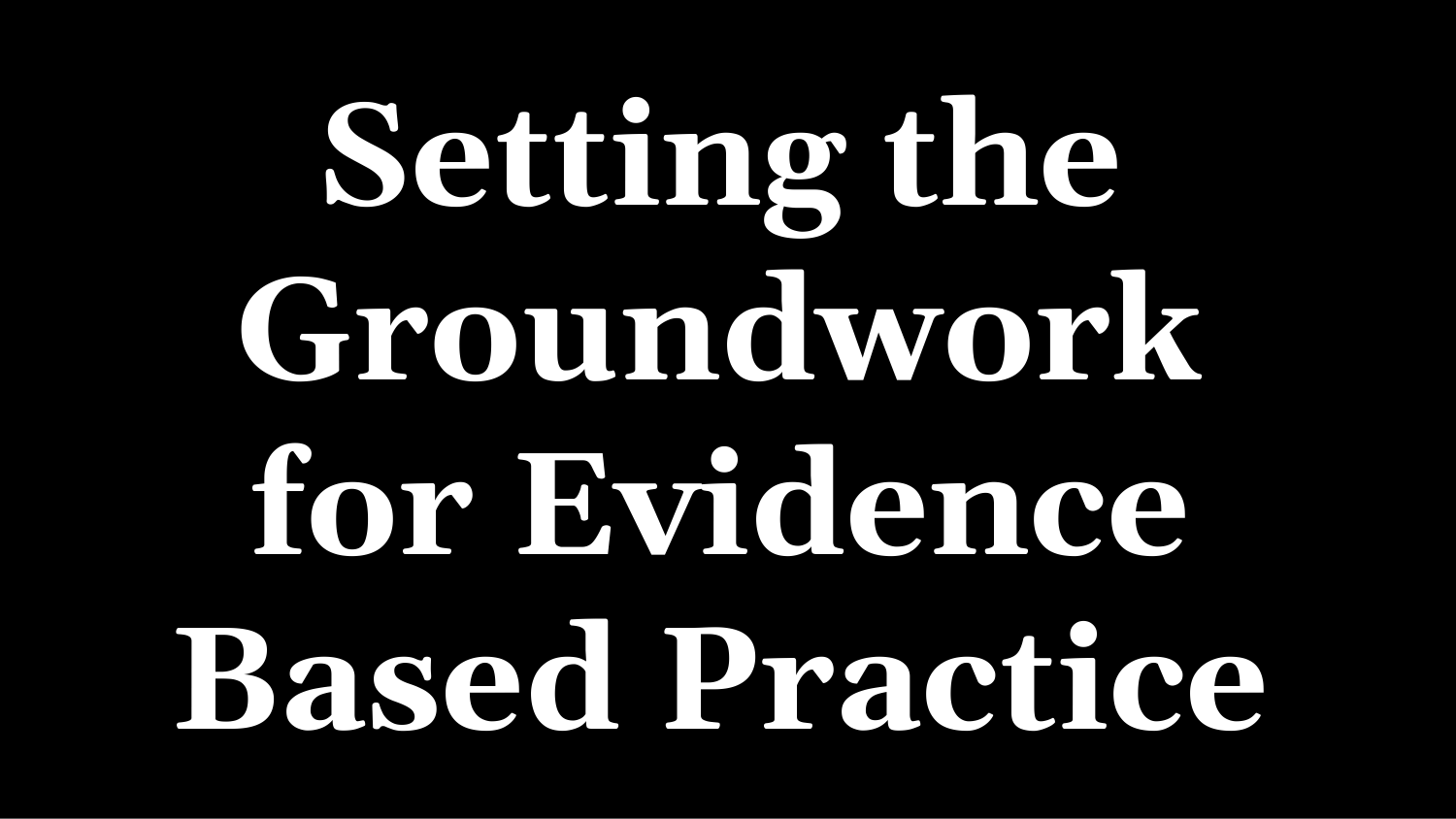

# Setting the Groundwork for Evidence Based Practice